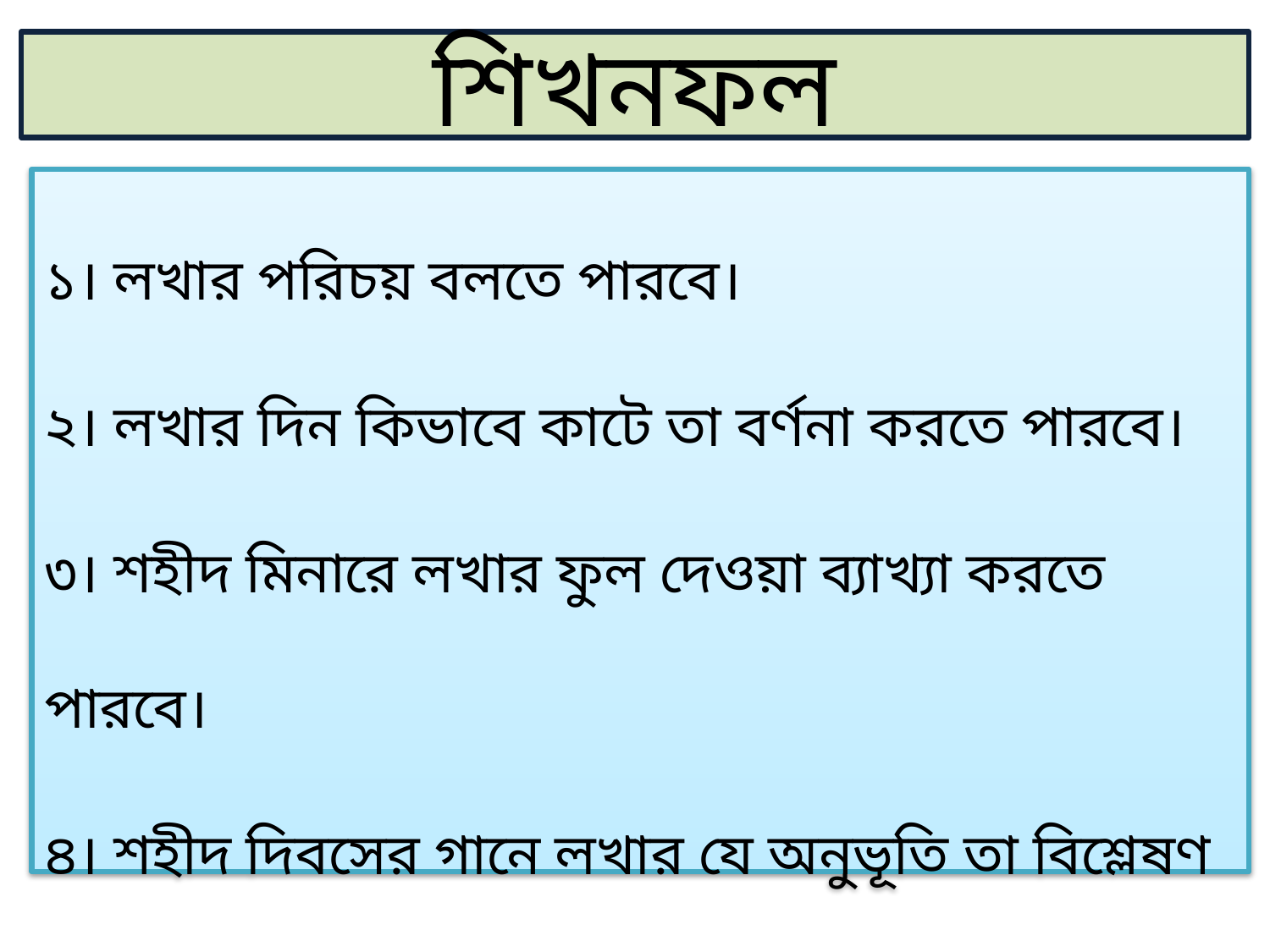

# শিখনফল
১। লখার পরিচয় বলতে পারবে।
২। লখার দিন কিভাবে কাটে তা বর্ণনা করতে পারবে।
৩। শহীদ মিনারে লখার ফুল দেওয়া ব্যাখ্যা করতে পারবে।
৪। শহীদ দিবসের গানে লখার যে অনুভূতি তা বিশ্লেষণ করতে পারবে।